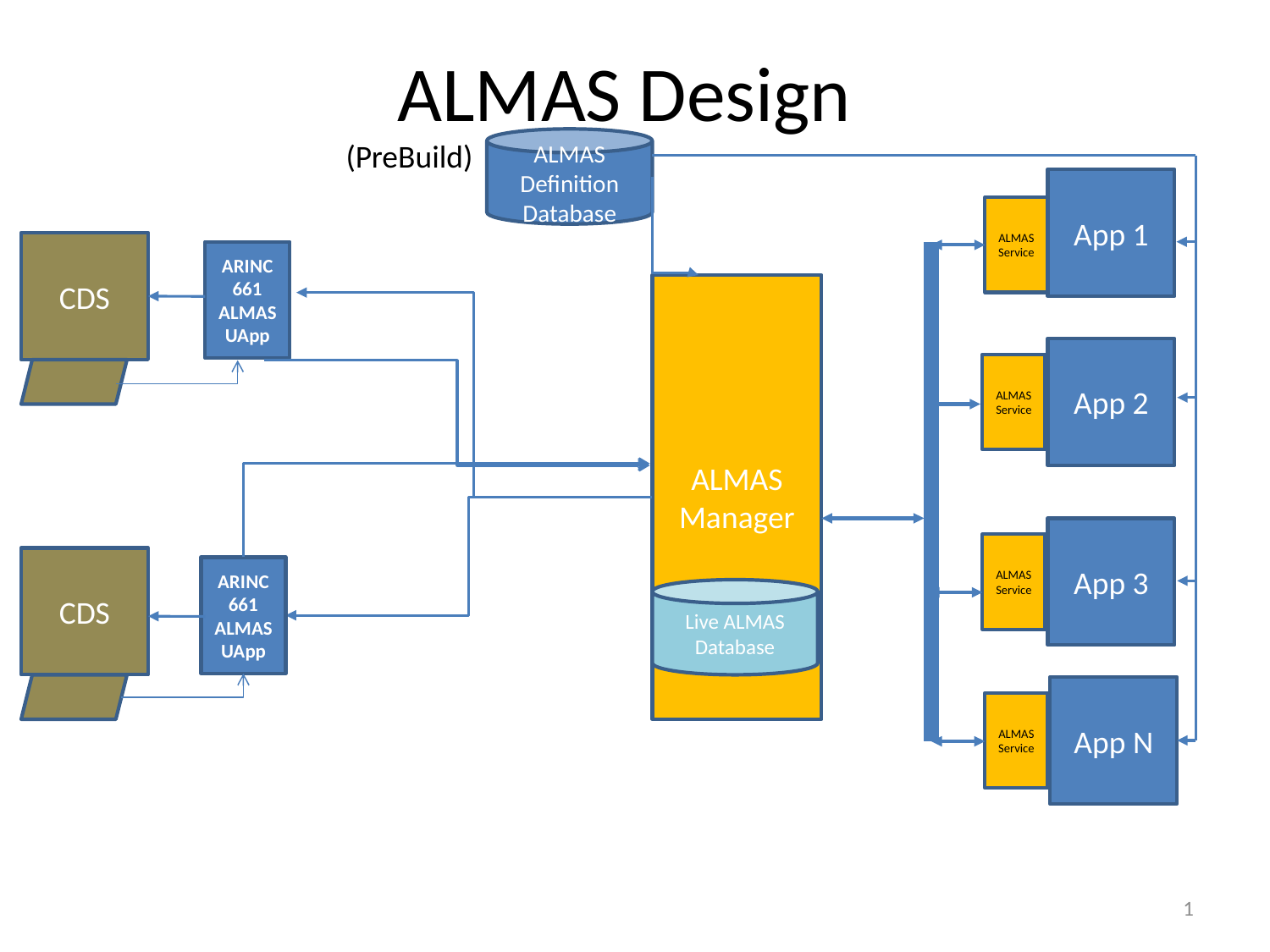

# ALMAS Design
ALMAS
Definition
Database
(PreBuild)
App 1
ALMAS Service
CDS
ARINC 661
ALMAS UApp
ALMAS
Manager
App 2
ALMAS Service

App 3
ALMAS Service
CDS
ARINC 661
ALMAS UApp
Live ALMAS
Database

App N
ALMAS Service
1